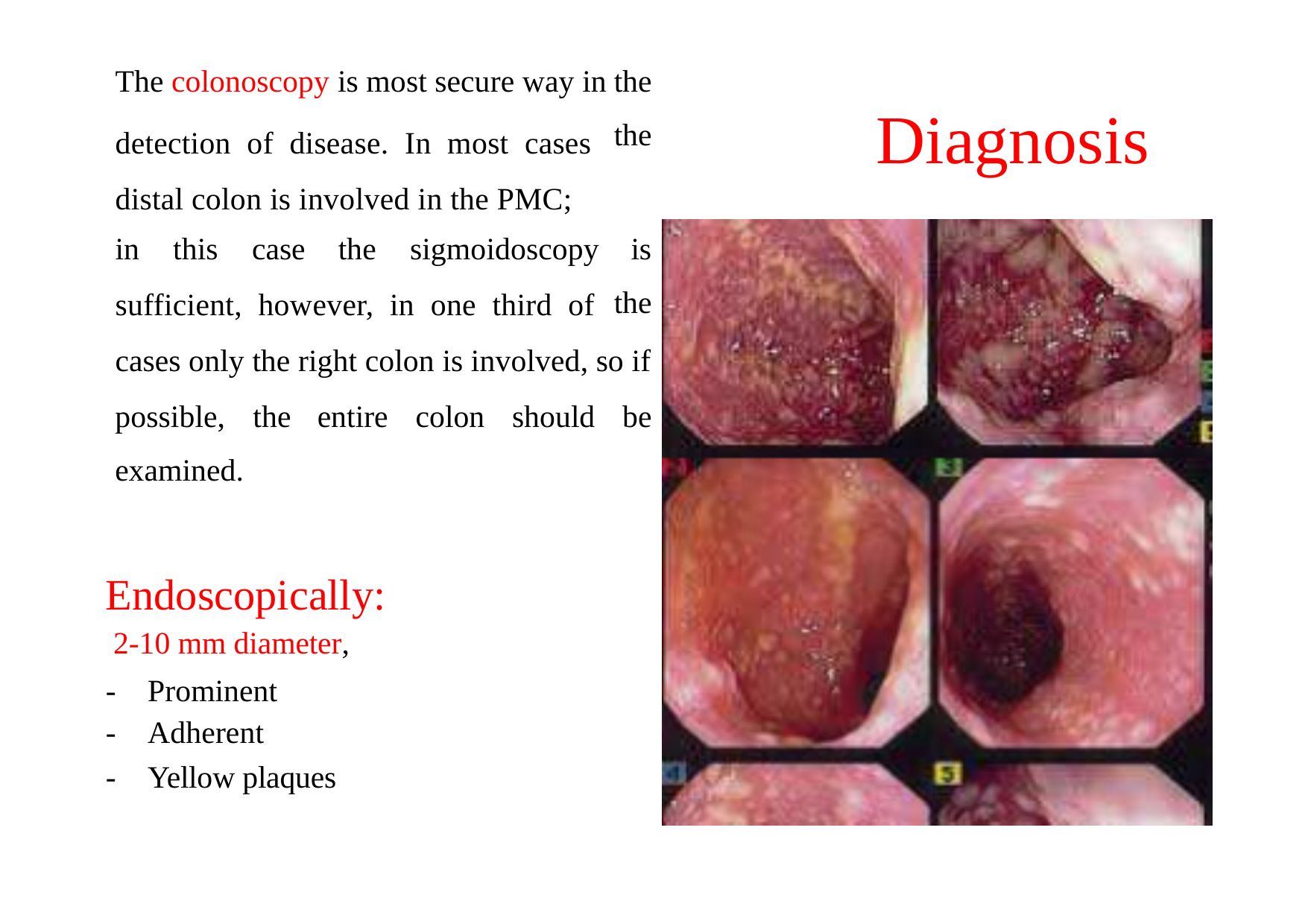

The colonoscopy is most secure way in
detection  of  disease.  In  most  cases distal colon is involved in the PMC;
the
the
Diagnosis

in
this    case
the    sigmoidoscopy
is
the
sufficient,  however,  in  one  third  of
cases only the right colon is involved, so if
possible,   the
examined.
entire
colon
should
be
Endoscopically:
2-10 mm diameter,
-
-
-
Prominent
Adherent
Yellow plaques